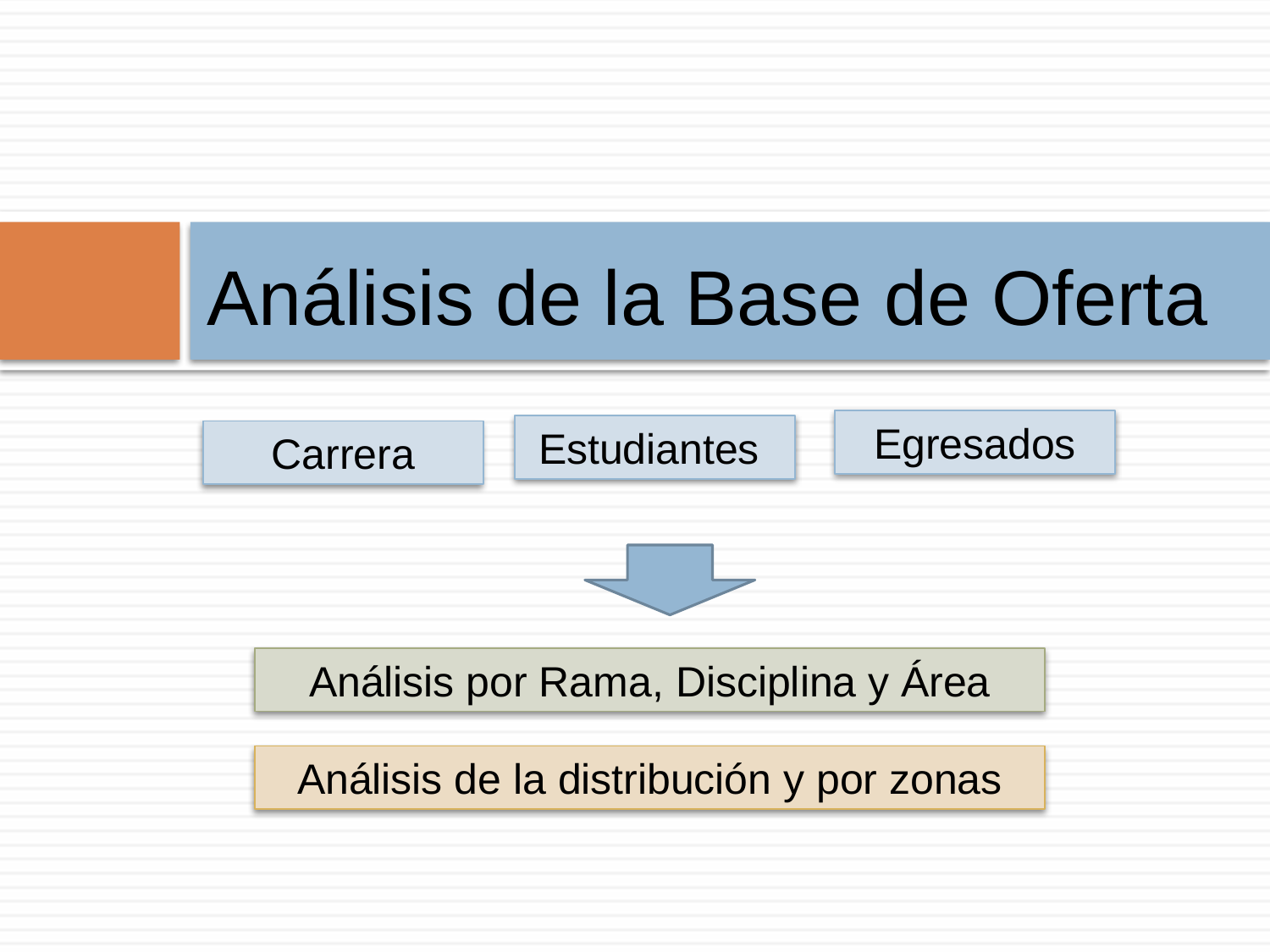

# Análisis de la Base de Oferta
Egresados
Estudiantes
Carrera

Análisis por Rama, Disciplina y Área
Análisis de la distribución y por zonas